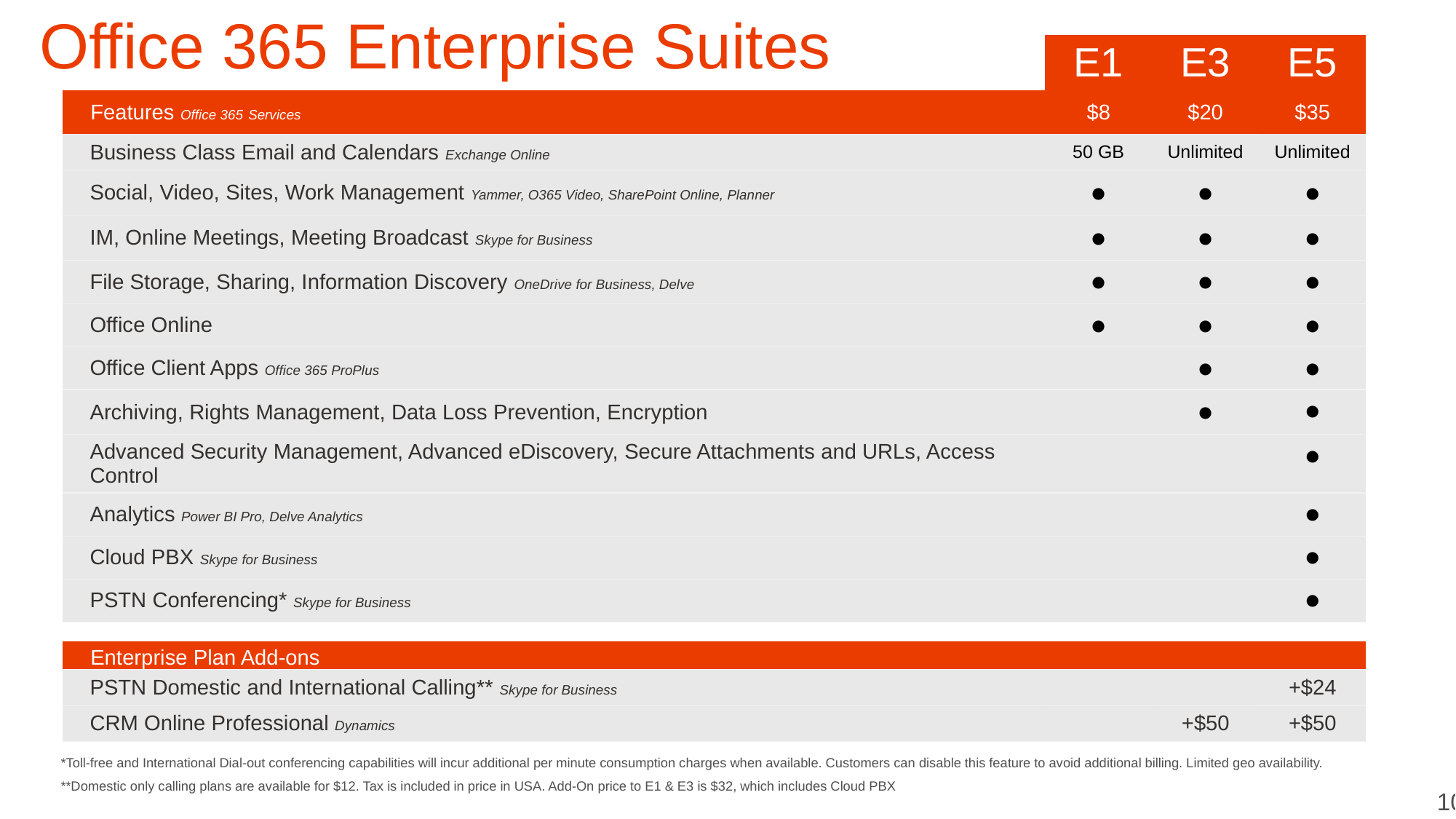

# Office 365 Enterprise Suites
|  | E1 | E3 | E5 |
| --- | --- | --- | --- |
| Features Office 365 Services | $8 | $20 | $35 |
| Business Class Email and Calendars Exchange Online | 50 GB | Unlimited | Unlimited |
| Social, Video, Sites, Work Management Yammer, O365 Video, SharePoint Online, Planner | ● | ● | ● |
| IM, Online Meetings, Meeting Broadcast Skype for Business | ● | ● | ● |
| File Storage, Sharing, Information Discovery OneDrive for Business, Delve | ● | ● | ● |
| Office Online | ● | ● | ● |
| Office Client Apps Office 365 ProPlus |  | ● | ● |
| Archiving, Rights Management, Data Loss Prevention, Encryption |  | ● | ● |
| Advanced Security Management, Advanced eDiscovery, Secure Attachments and URLs, Access Control |  |  | ● |
| Analytics Power BI Pro, Delve Analytics |  |  | ● |
| Cloud PBX Skype for Business |  |  | ● |
| PSTN Conferencing\* Skype for Business |  |  | ● |
|  |  |  |  |
| Enterprise Plan Add-ons |  |  |  |
| PSTN Domestic and International Calling\*\* Skype for Business |  |  | +$24 |
| CRM Online Professional Dynamics |  | +$50 | +$50 |
*Toll-free and International Dial-out conferencing capabilities will incur additional per minute consumption charges when available. Customers can disable this feature to avoid additional billing. Limited geo availability.
**Domestic only calling plans are available for $12. Tax is included in price in USA. Add-On price to E1 & E3 is $32, which includes Cloud PBX
10